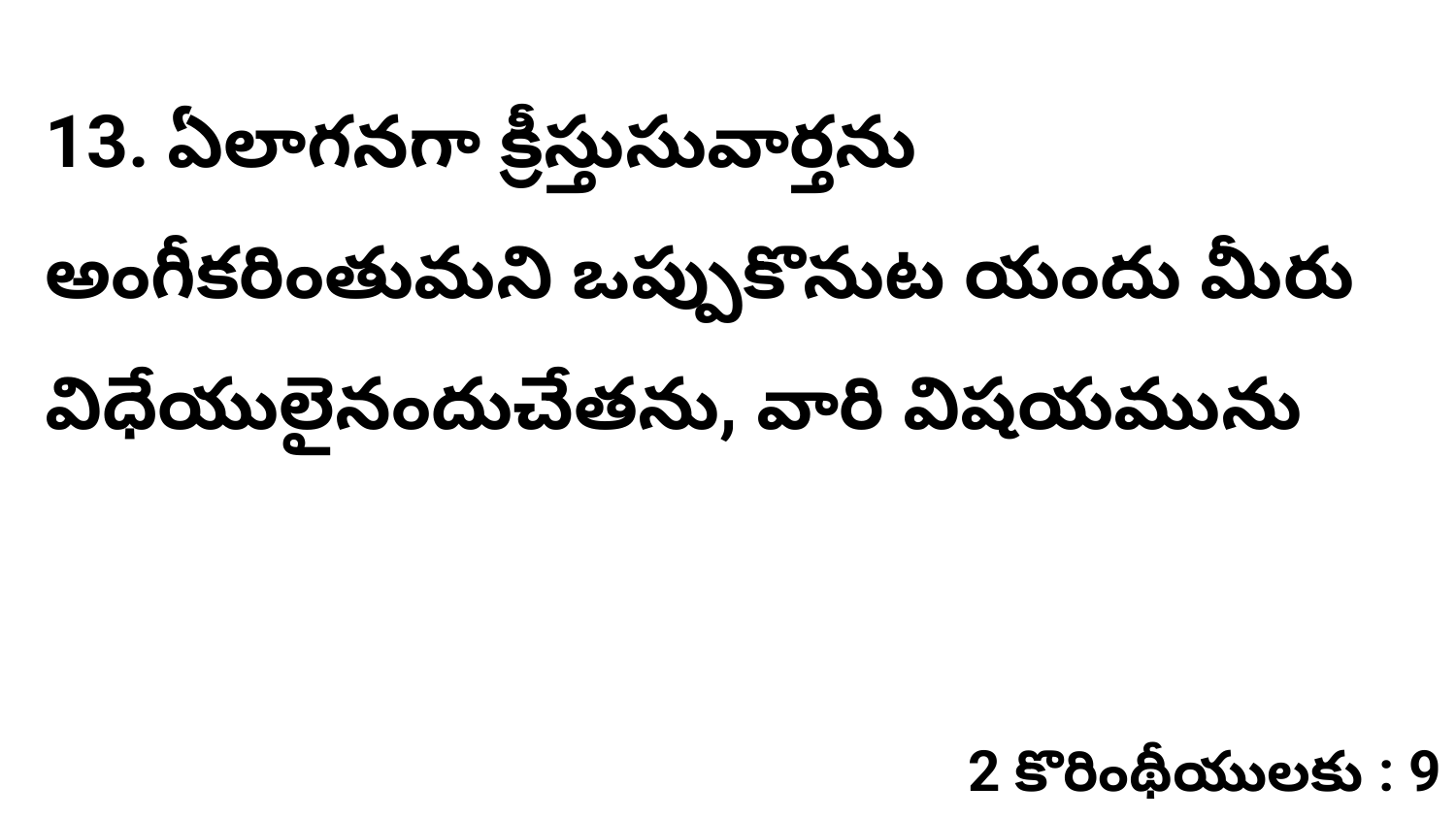

13. ఏలాగనగా క్రీస్తుసువార్తను అంగీకరింతుమని ఒప్పుకొనుట యందు మీరు విధేయులైనందుచేతను, వారి విషయమును
2 కొరింథీయులకు : 9